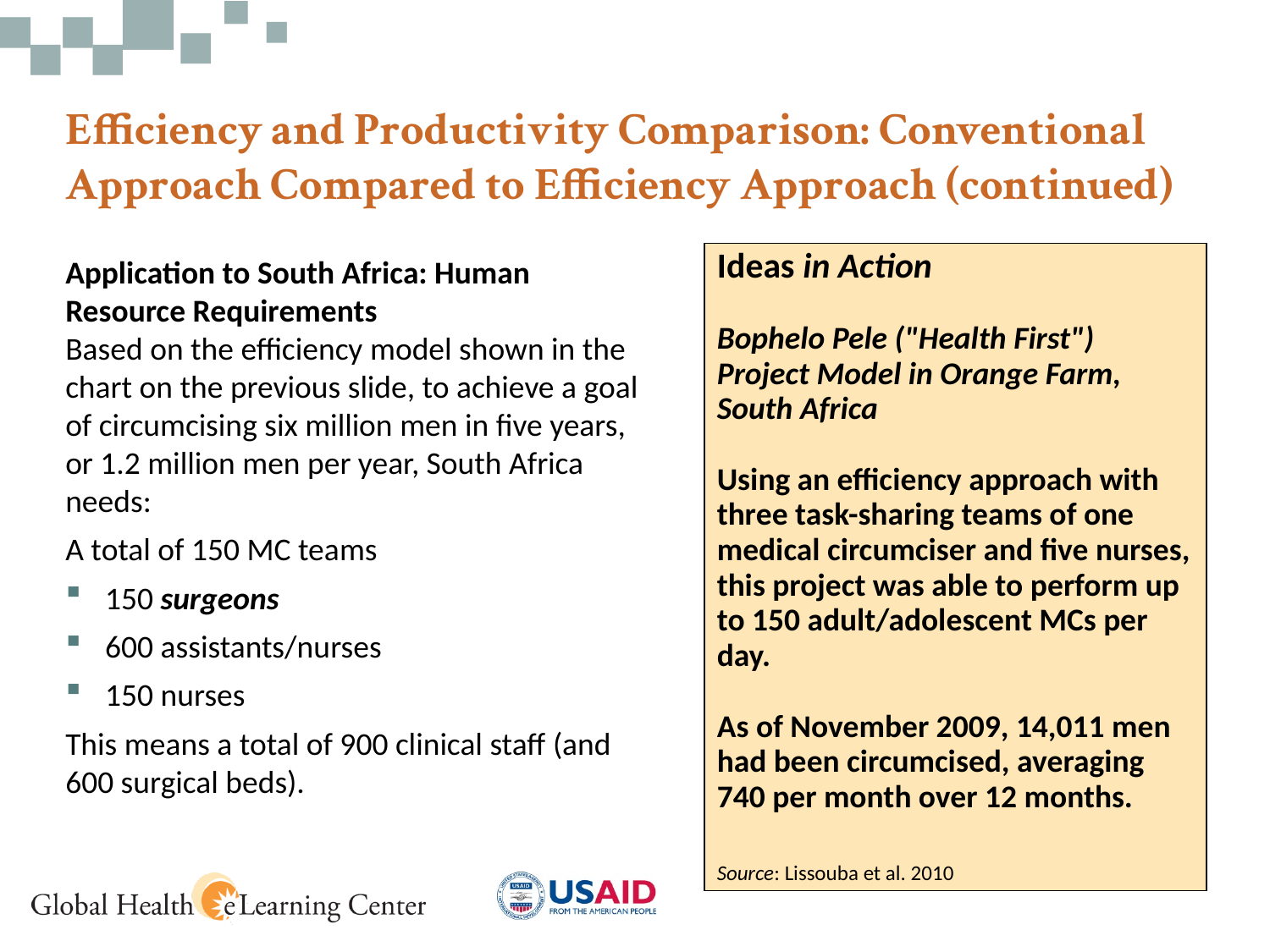

Efficiency and Productivity Comparison: Conventional Approach Compared to Efficiency Approach (continued)
Ideas in Action

Bophelo Pele ("Health First") Project Model in Orange Farm, South Africa

Using an efficiency approach with three task-sharing teams of one medical circumciser and five nurses, this project was able to perform up to 150 adult/adolescent MCs per day.

As of November 2009, 14,011 men had been circumcised, averaging 740 per month over 12 months.

Source: Lissouba et al. 2010
Application to South Africa: Human Resource Requirements
Based on the efficiency model shown in the chart on the previous slide, to achieve a goal of circumcising six million men in five years, or 1.2 million men per year, South Africa needs:
A total of 150 MC teams
150 surgeons
600 assistants/nurses
150 nurses
This means a total of 900 clinical staff (and 600 surgical beds).